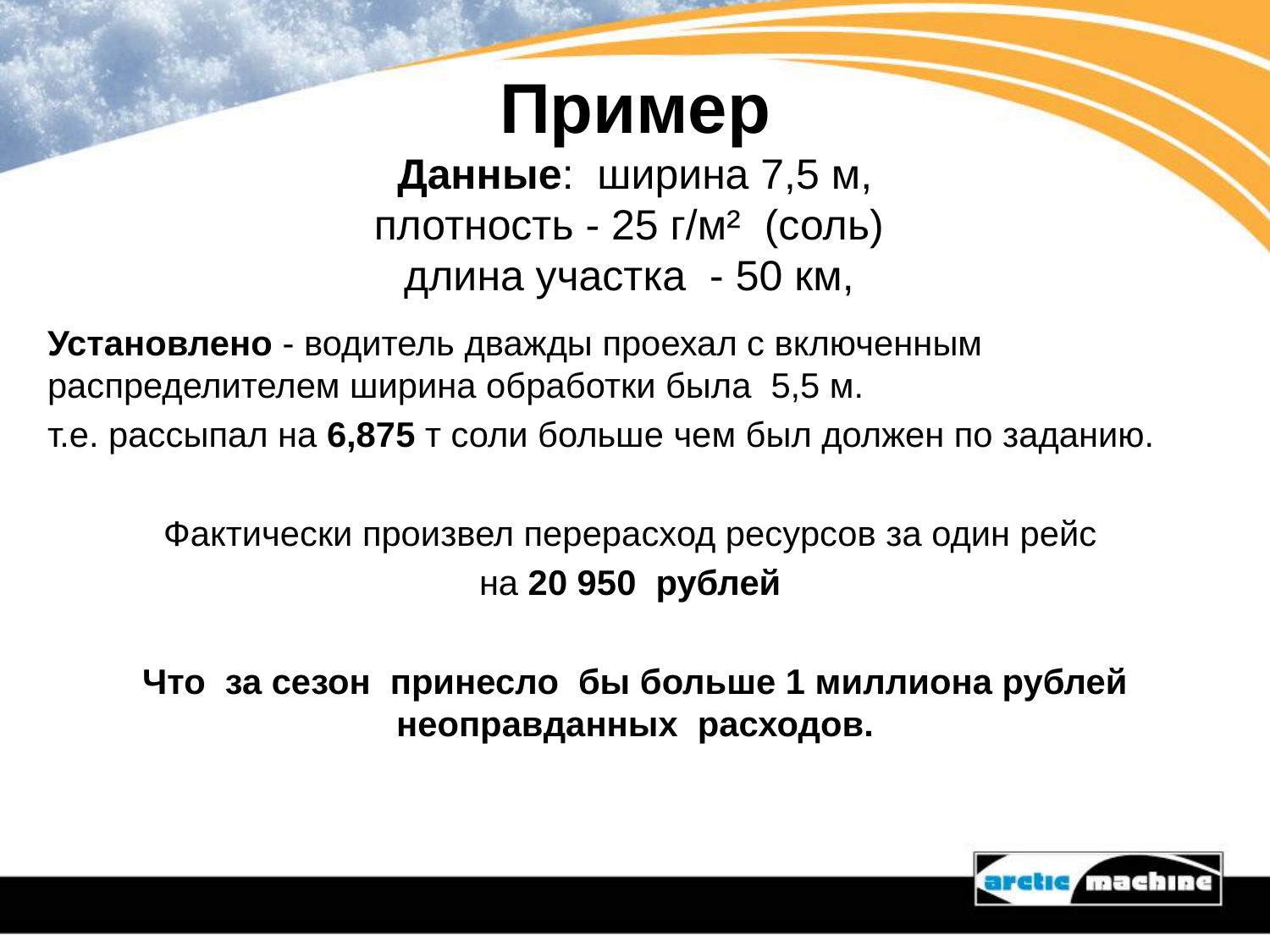

Пример
Данные:  ширина 7,5 м,
плотность - 25 г/м²  (соль)
длина участка  - 50 км,
Установлено - водитель дважды проехал с включенным распределителем ширина обработки была  5,5 м.
т.е. рассыпал на 6,875 т соли больше чем был должен по заданию.

Фактически произвел перерасход ресурсов за один рейс
на 20 950  рублей

Что  за сезон  принесло  бы больше 1 миллиона рублей неоправданных  расходов.